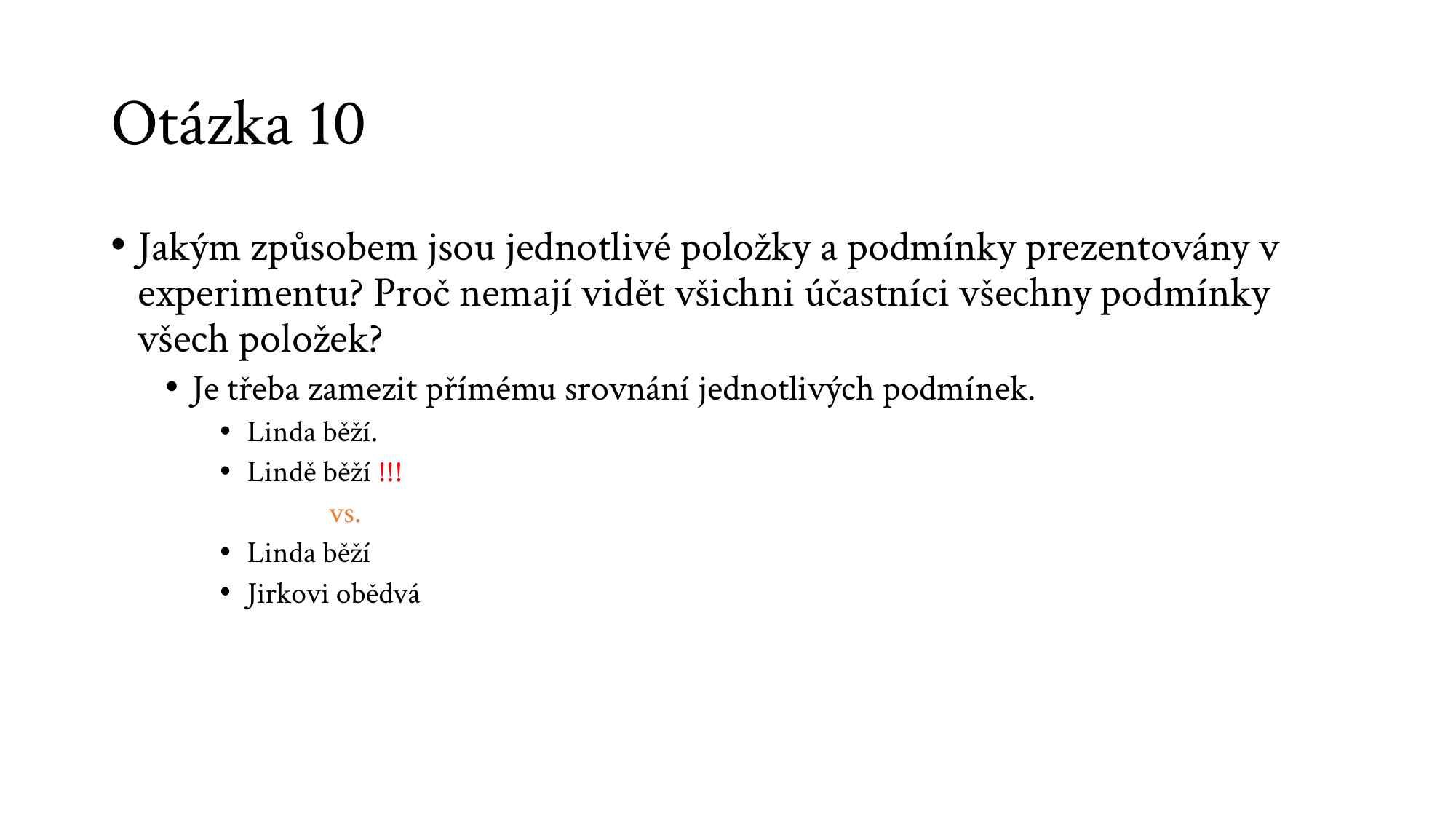

# Otázka 10
Jakým způsobem jsou jednotlivé položky a podmínky prezentovány v experimentu? Proč nemají vidět všichni účastníci všechny podmínky všech položek?
Je třeba zamezit přímému srovnání jednotlivých podmínek.
Linda běží.
Lindě běží !!!
	vs.
Linda běží
Jirkovi obědvá